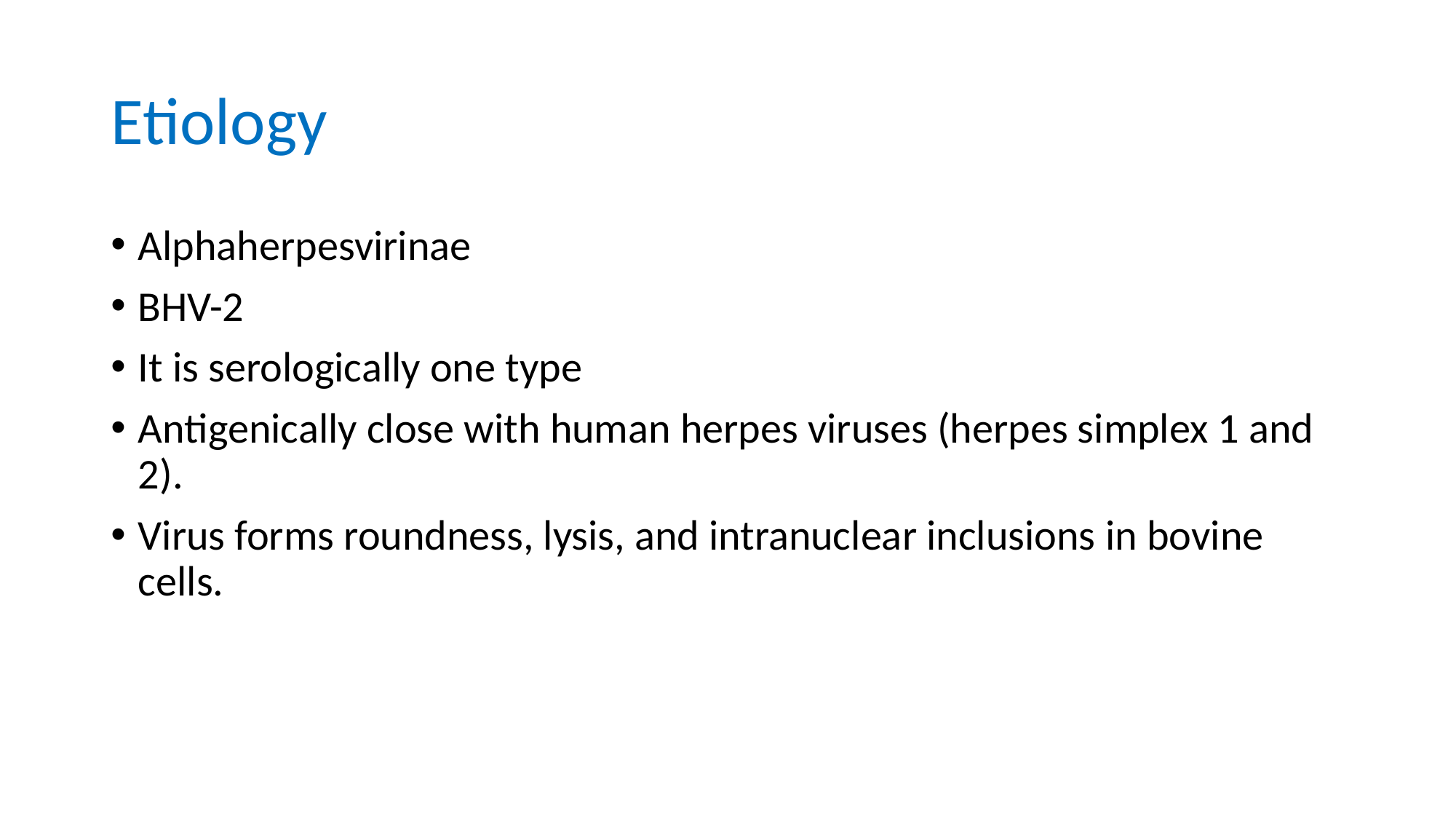

# Etiology
Alphaherpesvirinae
BHV-2
It is serologically one type
Antigenically close with human herpes viruses (herpes simplex 1 and 2).
Virus forms roundness, lysis, and intranuclear inclusions in bovine cells.